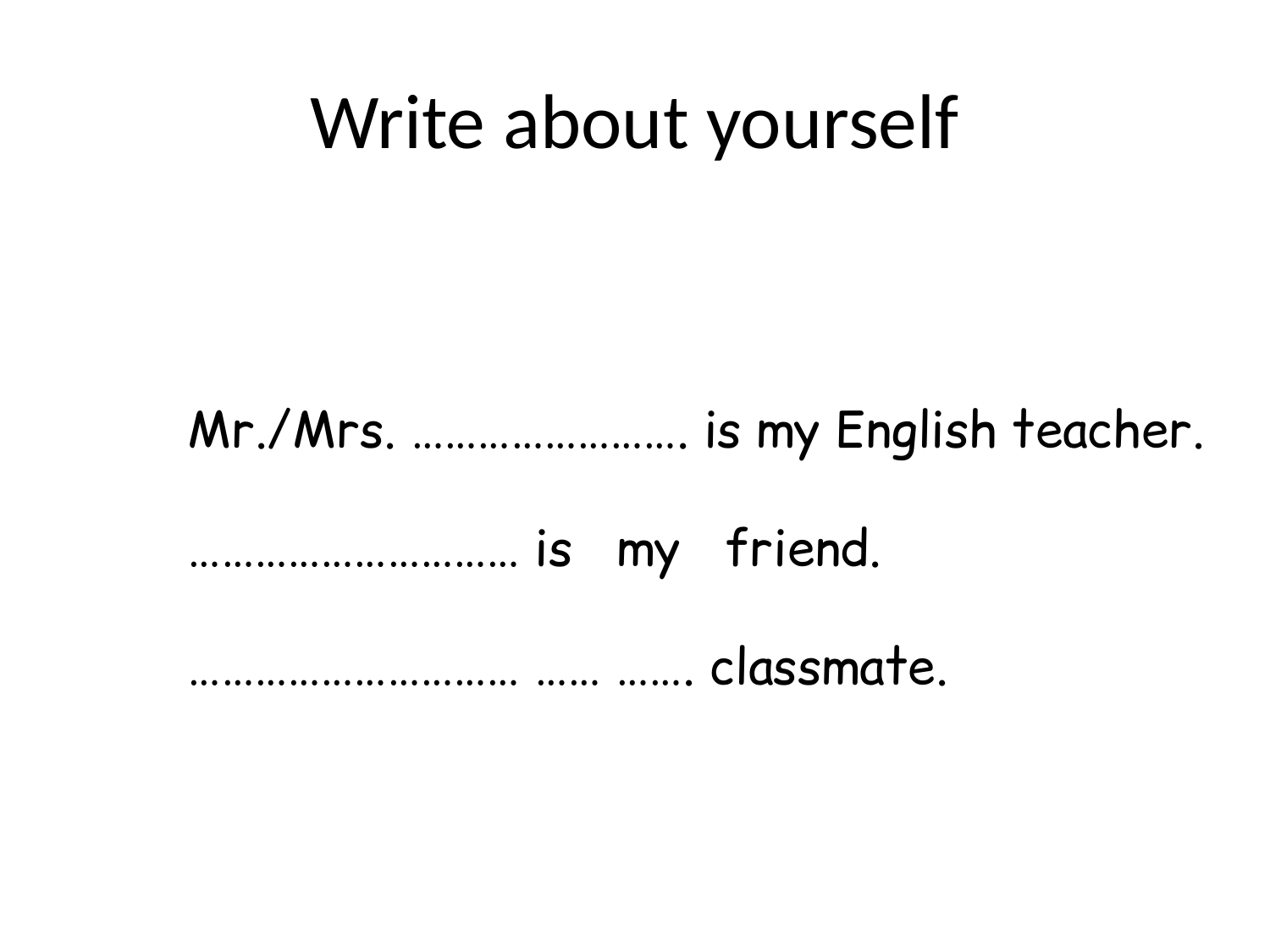

# Write about yourself
Mr./Mrs. ……………………. is my English teacher.

………………………… is   my   friend.

………………………… …… ……. classmate.